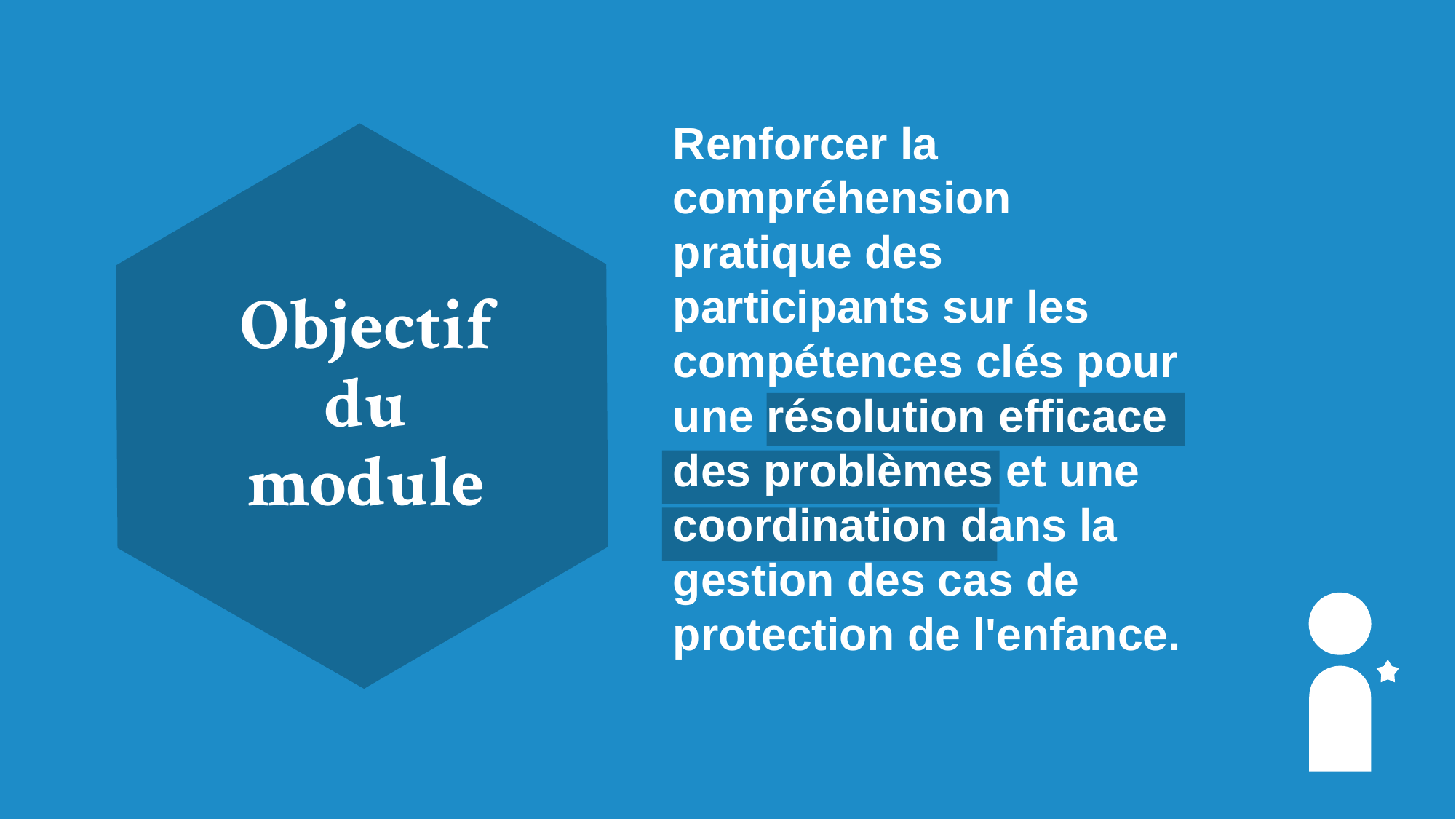

Renforcer la compréhension pratique des participants sur les compétences clés pour une résolution efficace des problèmes et une coordination dans la gestion des cas de protection de l'enfance.
# Objectif du module